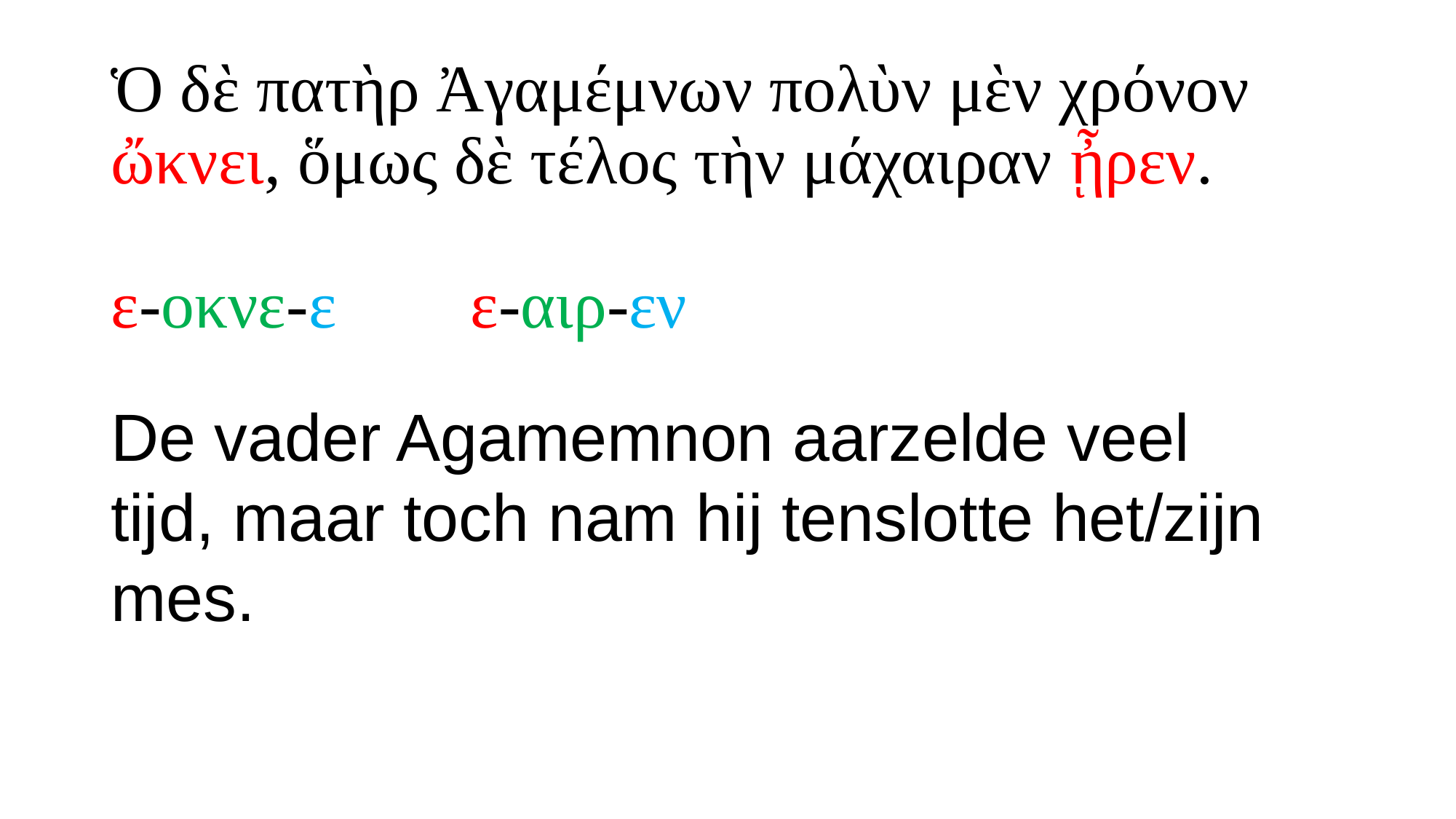

# Ὁ δὲ πατὴρ Ἀγαμέμνων πολὺν μὲν χρόνον ὤκνει, ὅμως δὲ τέλος τὴν μάχαιραν ᾖρεν. ε-οκνε-ε        ε-αιρ-εν
De vader Agamemnon aarzelde veel tijd, maar toch nam hij tenslotte het/zijn mes.